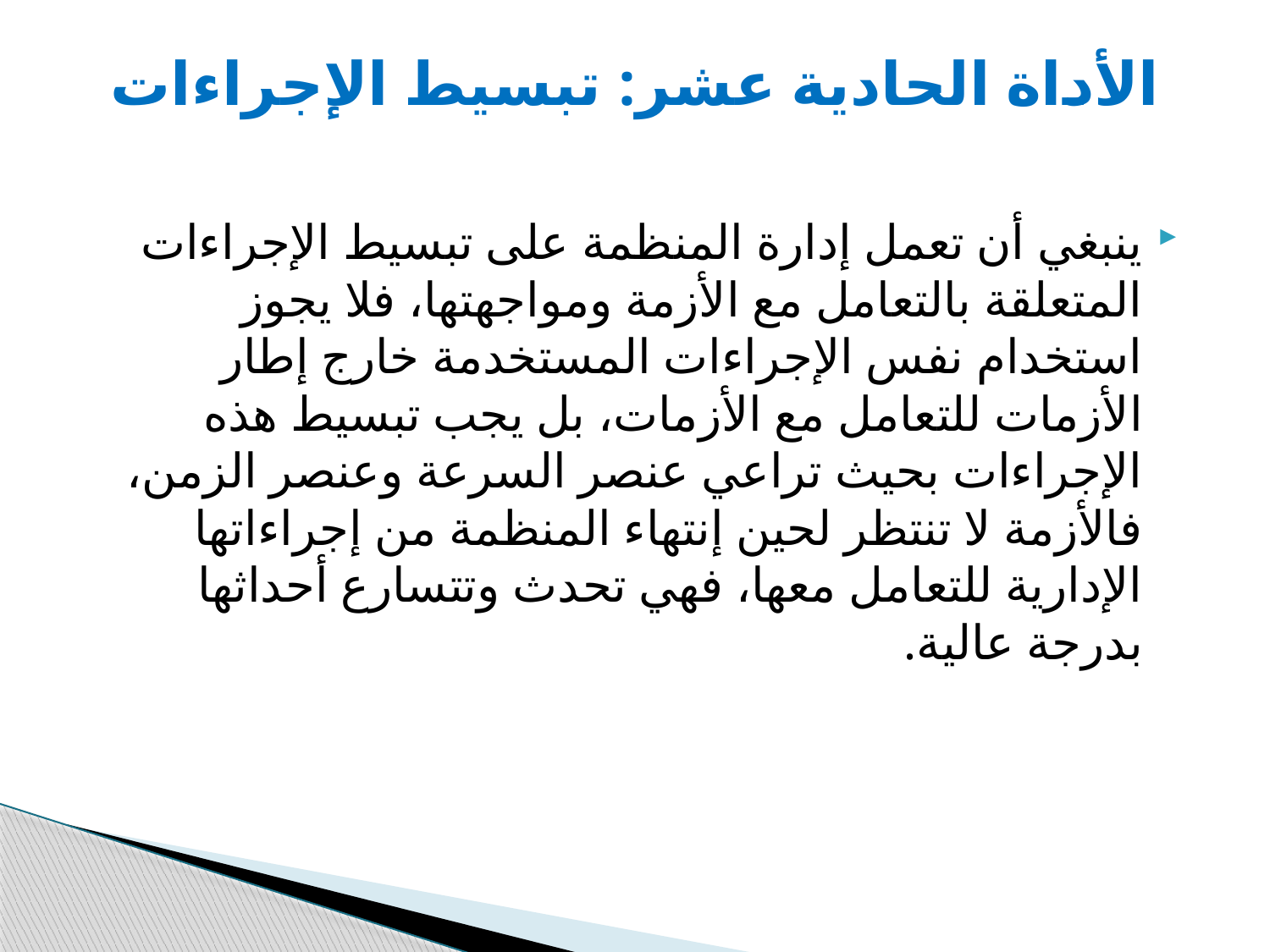

# الأداة الحادية عشر: تبسيط الإجراءات
ينبغي أن تعمل إدارة المنظمة على تبسيط الإجراءات المتعلقة بالتعامل مع الأزمة ومواجهتها، فلا يجوز استخدام نفس الإجراءات المستخدمة خارج إطار الأزمات للتعامل مع الأزمات، بل يجب تبسيط هذه الإجراءات بحيث تراعي عنصر السرعة وعنصر الزمن، فالأزمة لا تنتظر لحين إنتهاء المنظمة من إجراءاتها الإدارية للتعامل معها، فهي تحدث وتتسارع أحداثها بدرجة عالية.